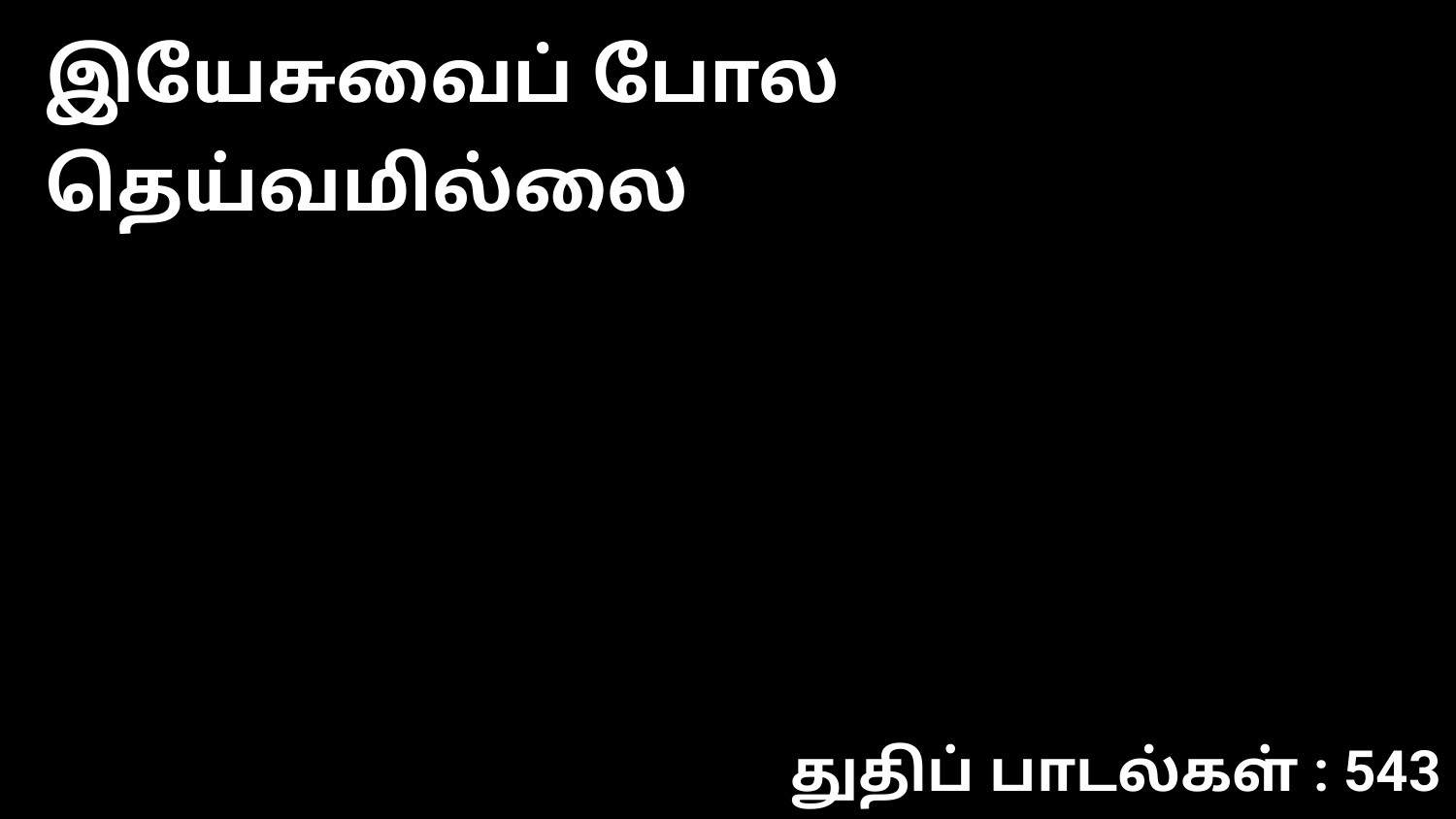

இயேசுவைப் போல தெய்வமில்லை
துதிப் பாடல்கள் : 543